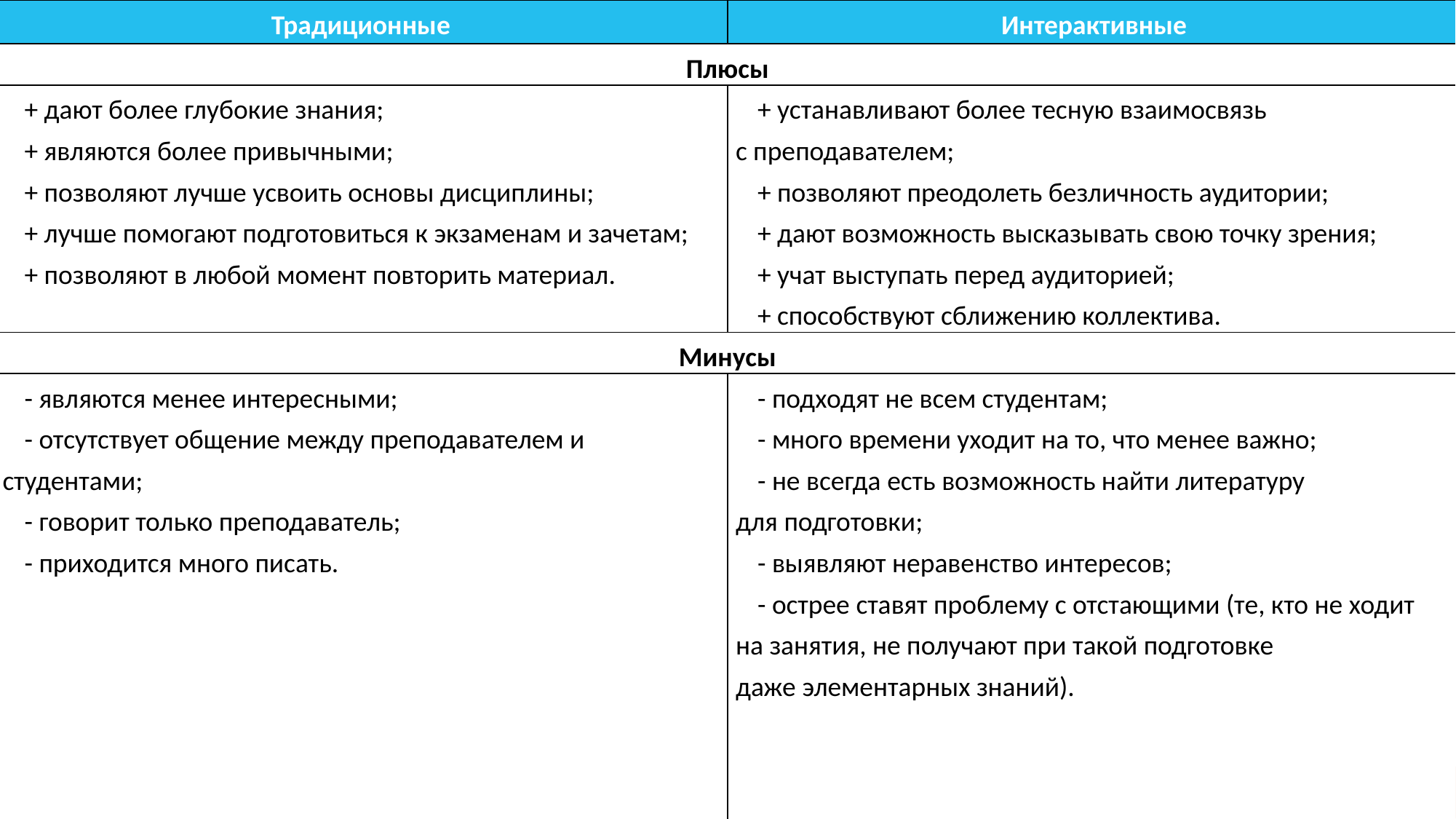

| Традиционные | Интерактивные |
| --- | --- |
| Плюсы |  |
| + дают более глубокие знания; + являются более привычными;  + позволяют лучше усвоить основы дисциплины;  + лучше помогают подготовиться к экзаменам и зачетам;  + позволяют в любой момент повторить материал. | + устанавливают более тесную взаимосвязь с преподавателем; + позволяют преодолеть безличность аудитории;  + дают возможность высказывать свою точку зрения;  + учат выступать перед аудиторией;  + способствуют сближению коллектива. |
| Минусы |  |
| - являются менее интересными; - отсутствует общение между преподавателем и студентами; - говорит только преподаватель; - приходится много писать. | - подходят не всем студентам;  - много времени уходит на то, что менее важно;  - не всегда есть возможность найти литературу для подготовки;  - выявляют неравенство интересов;  - острее ставят проблему с отстающими (те, кто не ходит на занятия, не получают при такой подготовке даже элементарных знаний). |